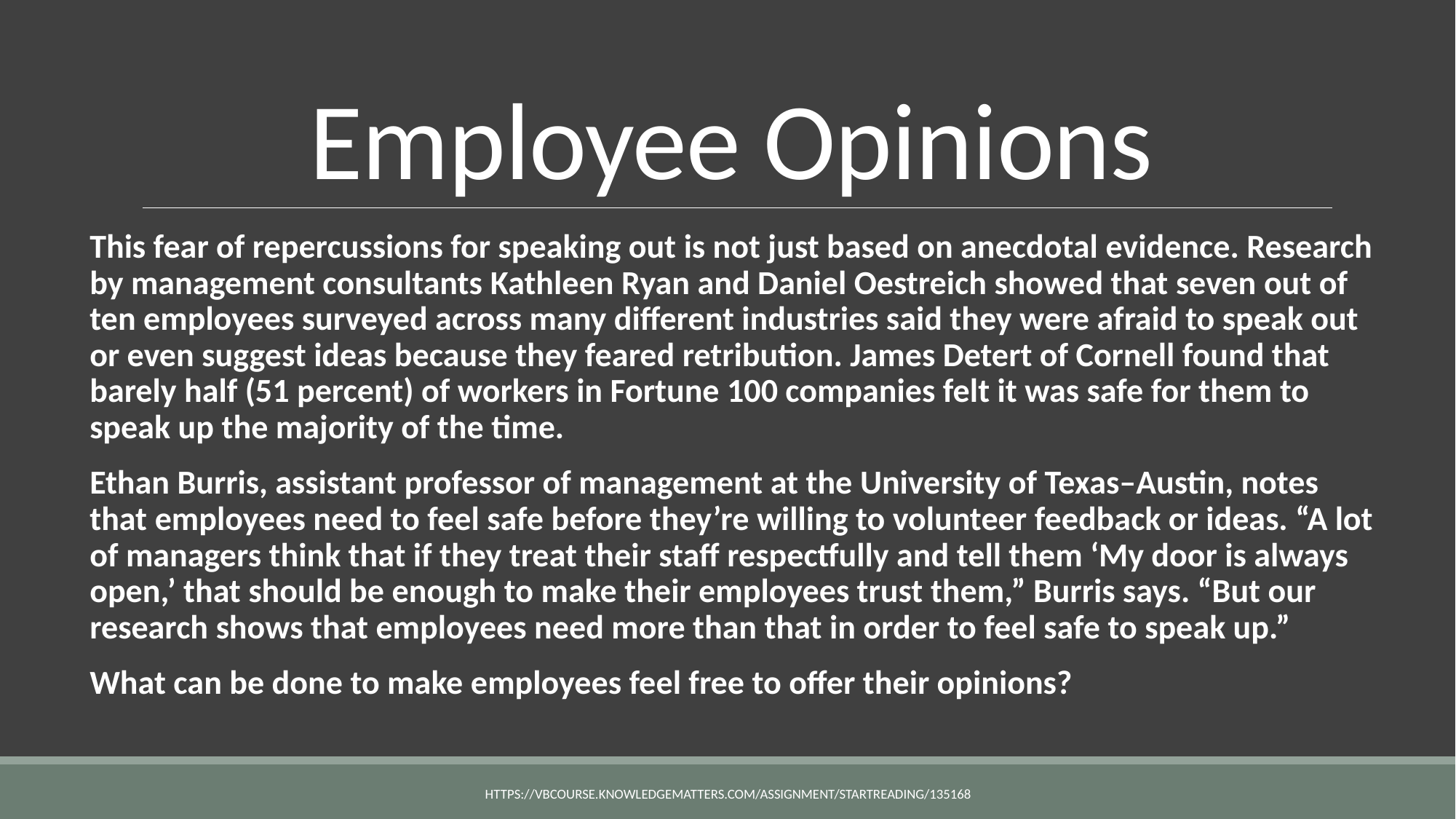

# Employee Opinions
This fear of repercussions for speaking out is not just based on anecdotal evidence. Research by management consultants Kathleen Ryan and Daniel Oestreich showed that seven out of ten employees surveyed across many different industries said they were afraid to speak out or even suggest ideas because they feared retribution. James Detert of Cornell found that barely half (51 percent) of workers in Fortune 100 companies felt it was safe for them to speak up the majority of the time.
Ethan Burris, assistant professor of management at the University of Texas–Austin, notes that employees need to feel safe before they’re willing to volunteer feedback or ideas. “A lot of managers think that if they treat their staff respectfully and tell them ‘My door is always open,’ that should be enough to make their employees trust them,” Burris says. “But our research shows that employees need more than that in order to feel safe to speak up.”
What can be done to make employees feel free to offer their opinions?

https://vbcourse.knowledgematters.com/assignment/startReading/135168